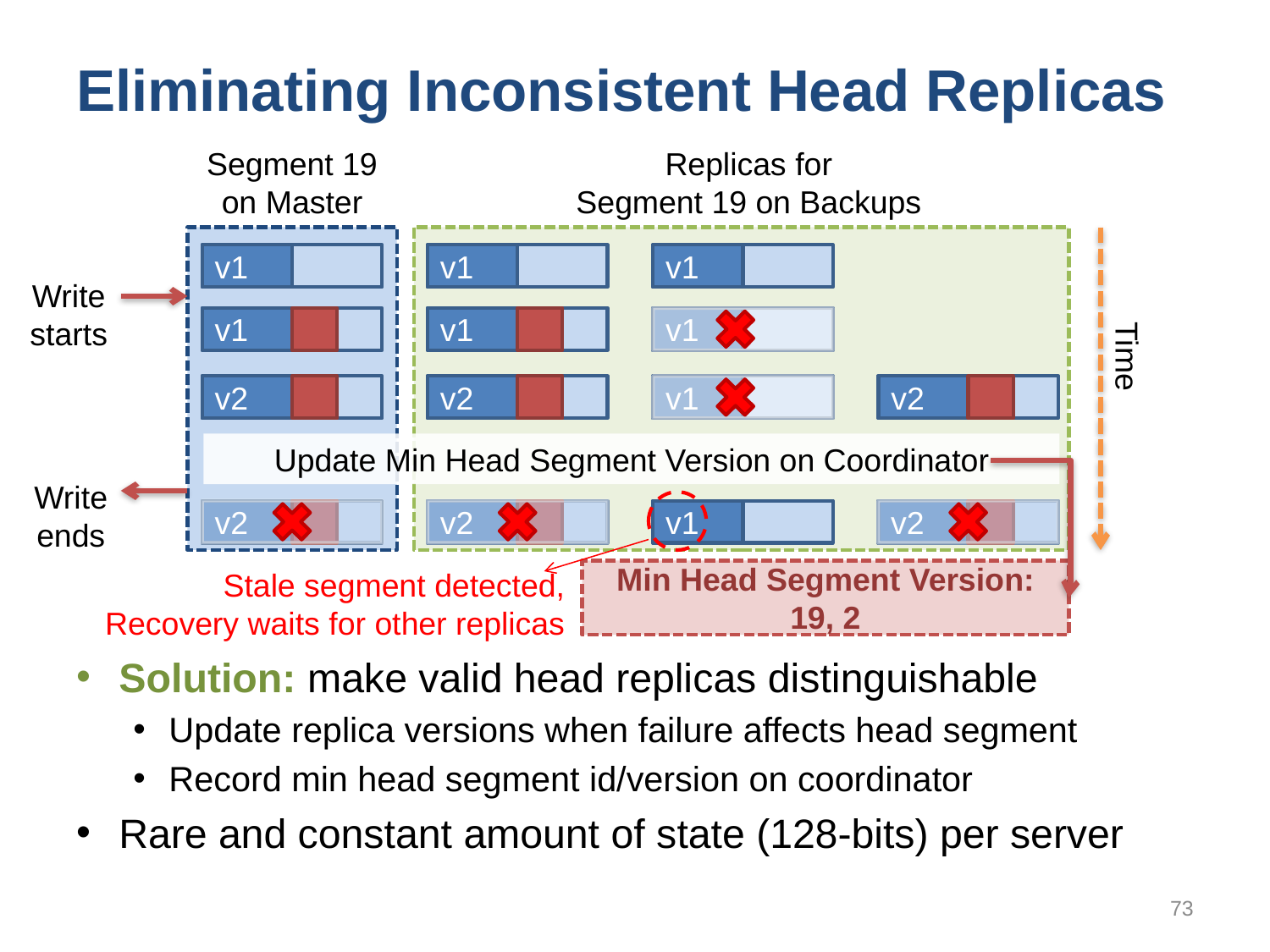

# Eliminating Inconsistent Head Replicas
Segment 19 on Master
Replicas for
Segment 19 on Backups

v1

v1

v1
Write
starts

v1

v1

v1
Time

v2

v2

v2

v1

Update Min Head Segment Version on Coordinator
Write
ends

v1

v2

v2

v2

Stale segment detected,
Recovery waits for other replicas
Min Head Segment Version: 19, 2
Solution: make valid head replicas distinguishable
Update replica versions when failure affects head segment
Record min head segment id/version on coordinator
Rare and constant amount of state (128-bits) per server
73